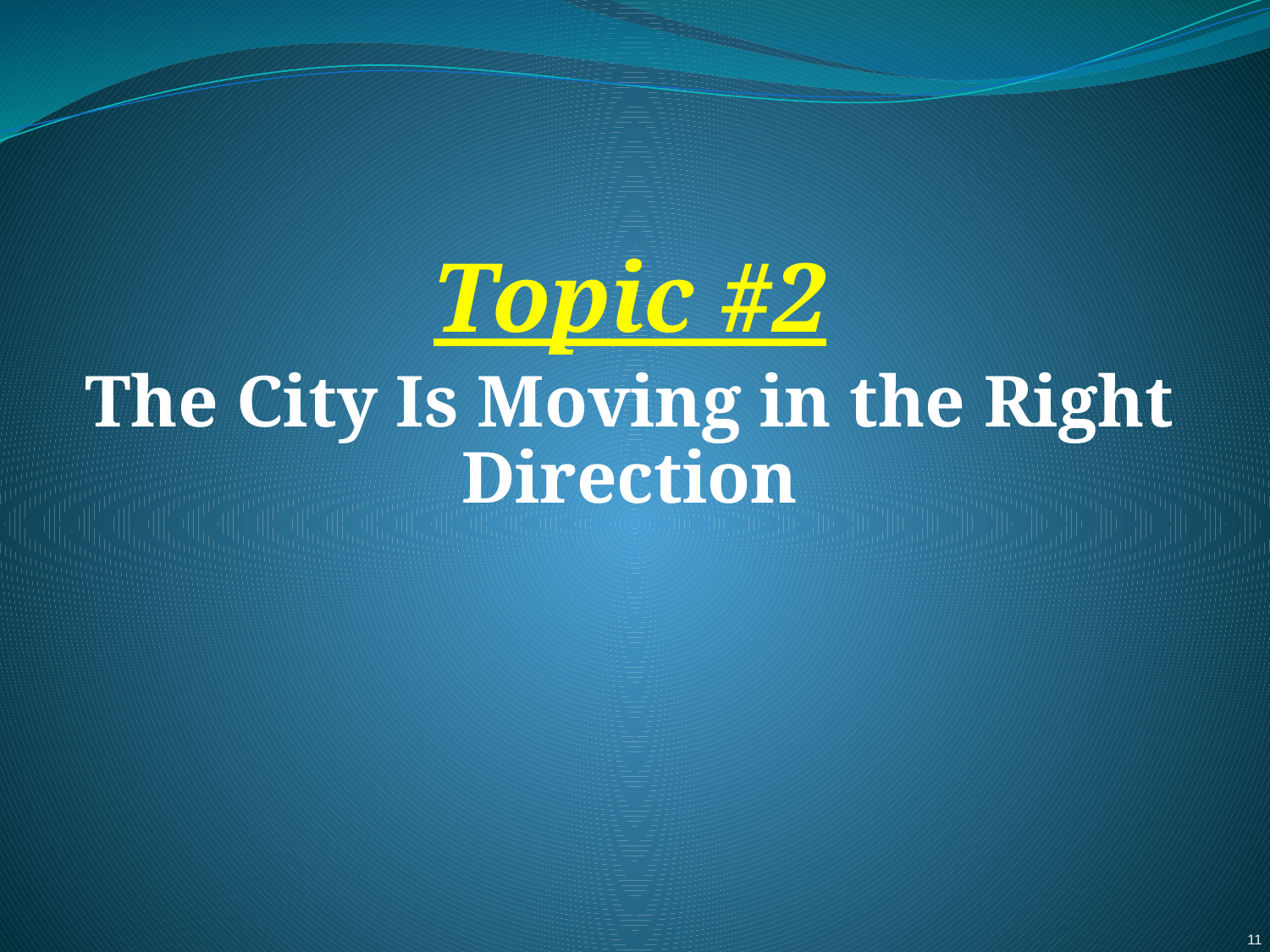

Topic #2
The City Is Moving in the Right Direction

11